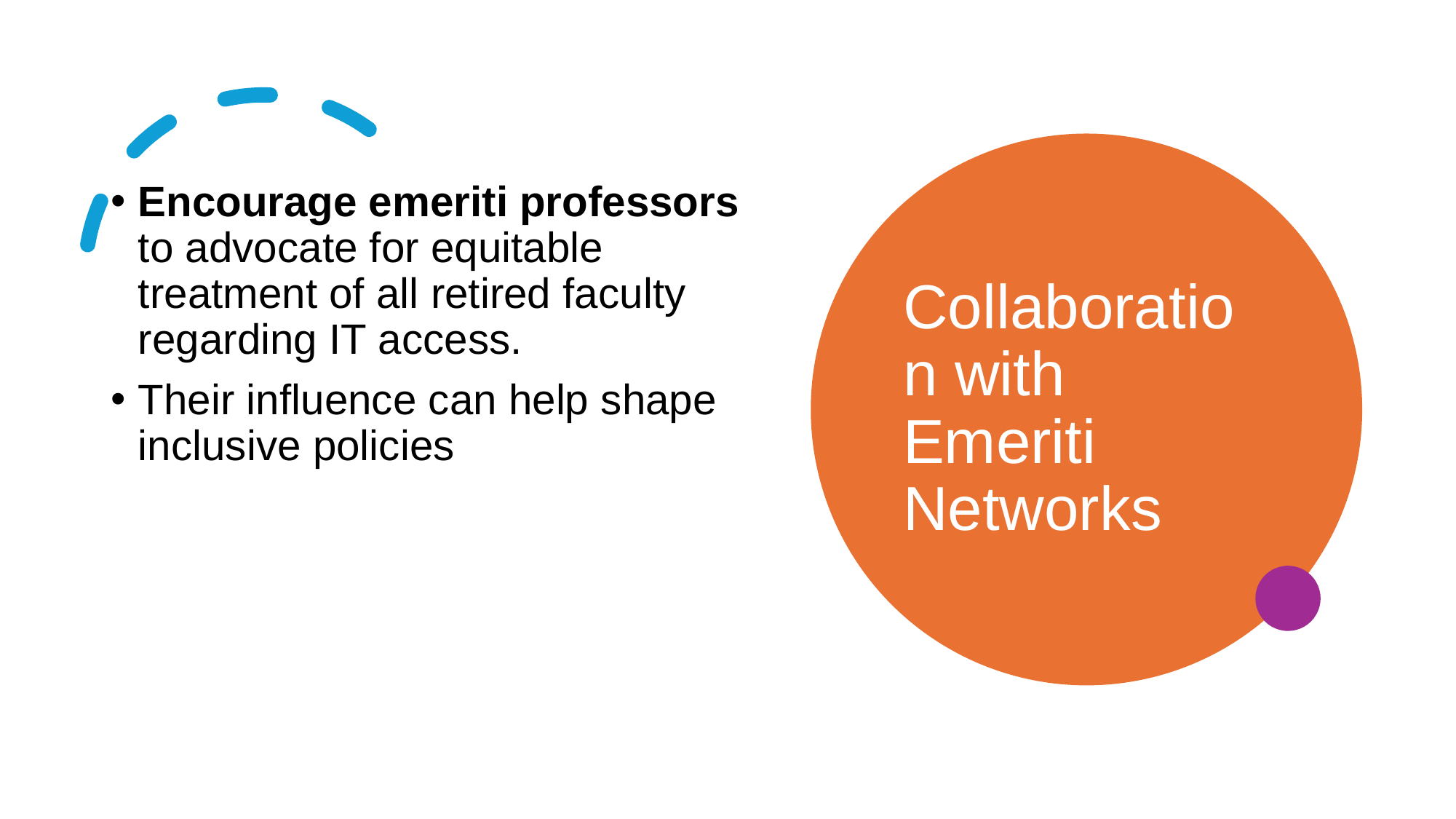

# Collaboration with Emeriti Networks
Encourage emeriti professors to advocate for equitable treatment of all retired faculty regarding IT access.
Their influence can help shape inclusive policies